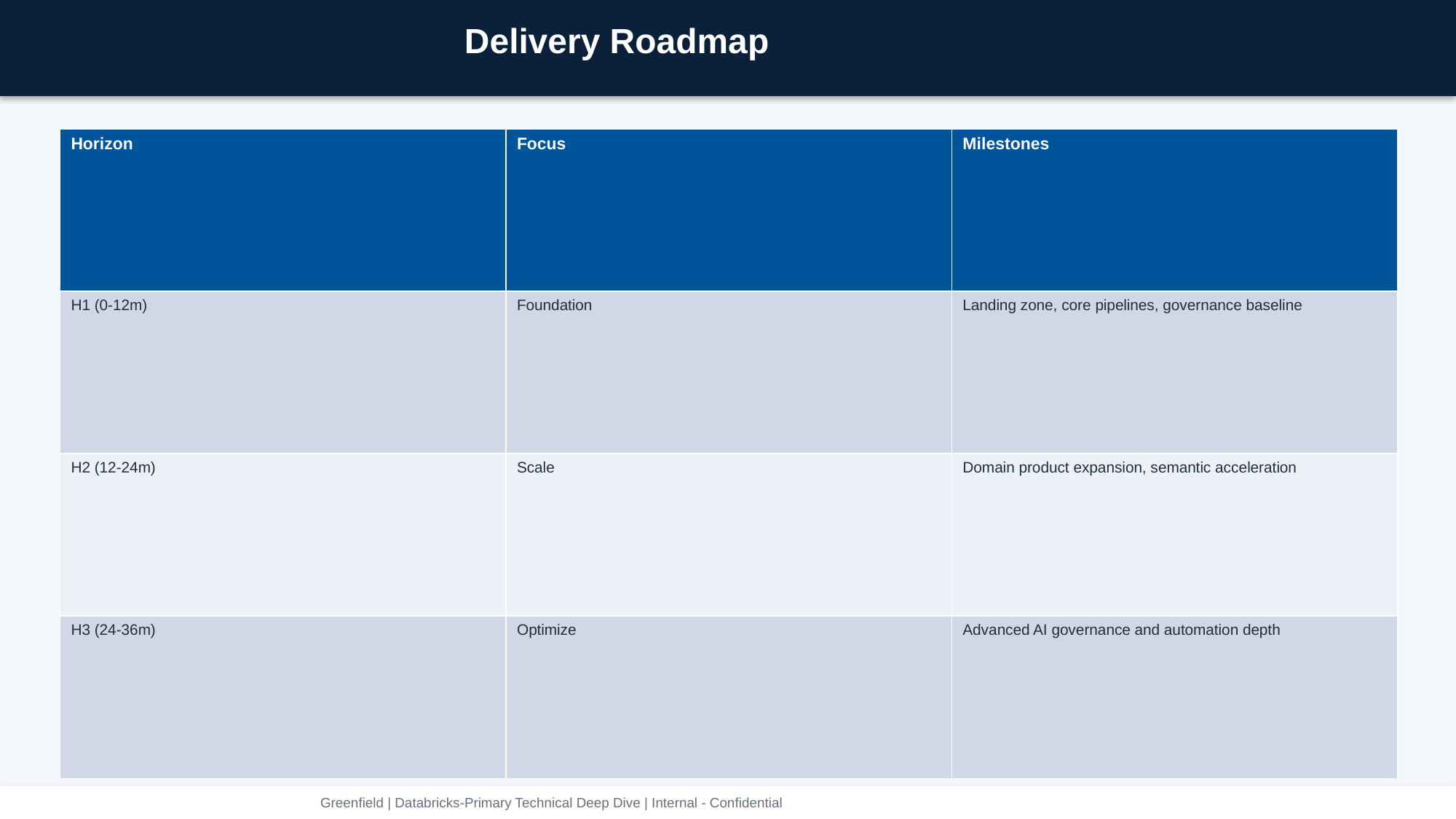

Delivery Roadmap
| Horizon | Focus | Milestones |
| --- | --- | --- |
| H1 (0-12m) | Foundation | Landing zone, core pipelines, governance baseline |
| H2 (12-24m) | Scale | Domain product expansion, semantic acceleration |
| H3 (24-36m) | Optimize | Advanced AI governance and automation depth |

Greenfield | Databricks-Primary Technical Deep Dive | Internal - Confidential